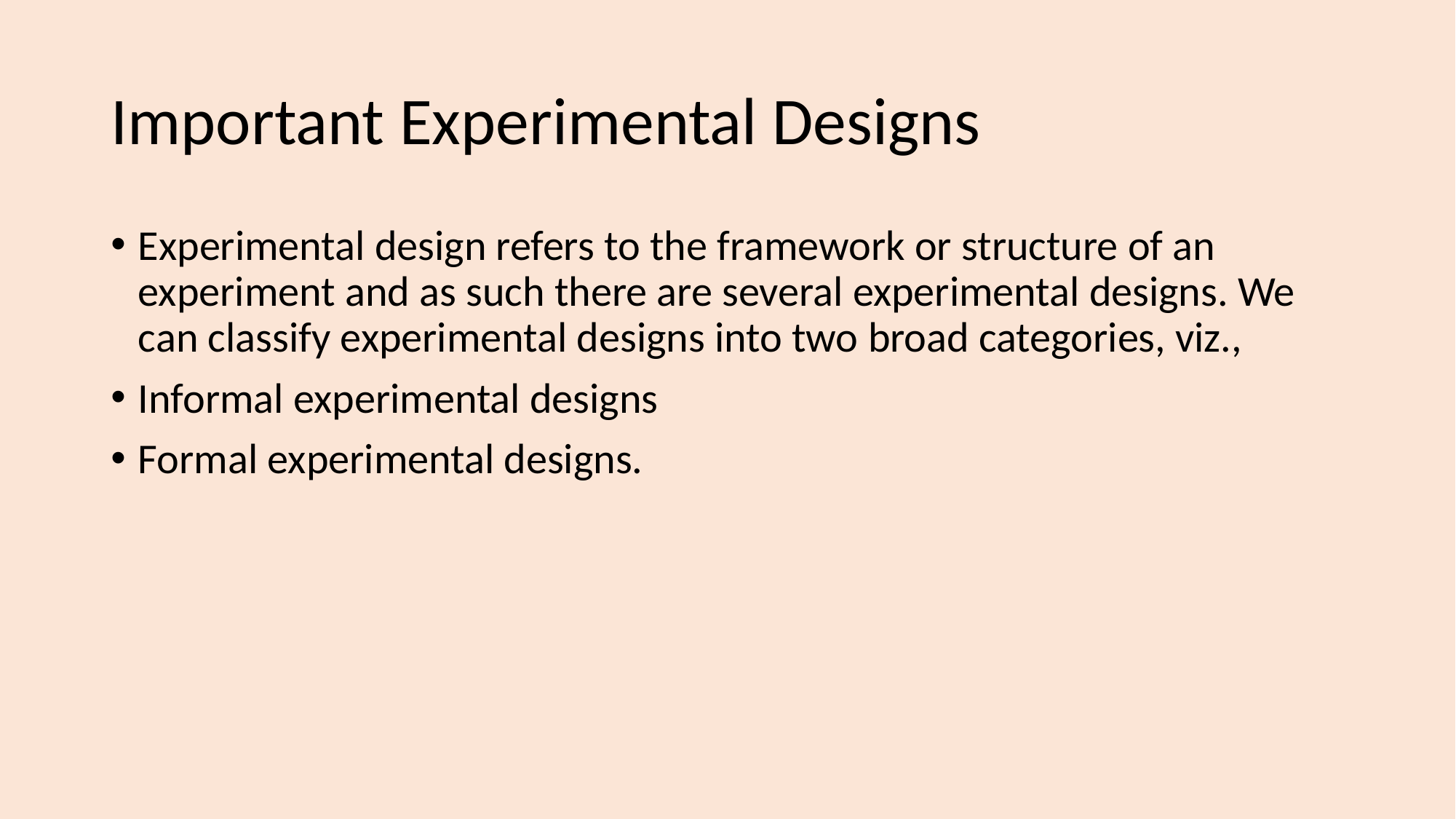

# Important Experimental Designs
Experimental design refers to the framework or structure of an experiment and as such there are several experimental designs. We can classify experimental designs into two broad categories, viz.,
Informal experimental designs
Formal experimental designs.